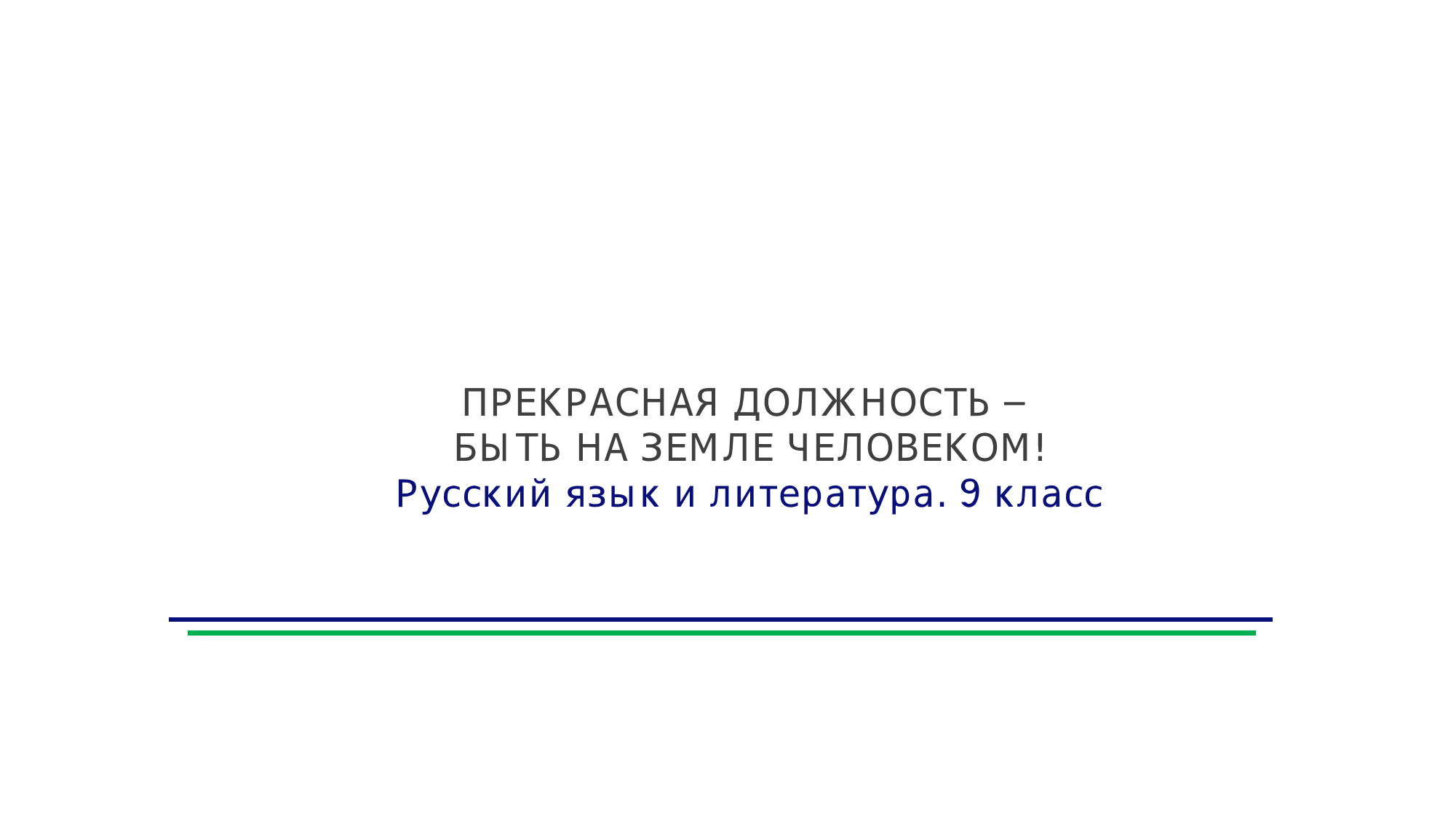

ПРЕКРАСНАЯ ДОЛЖНОСТЬ –
БЫТЬ НА ЗЕМЛЕ ЧЕЛОВЕКОМ!
Русский язык и литература. 9 класс